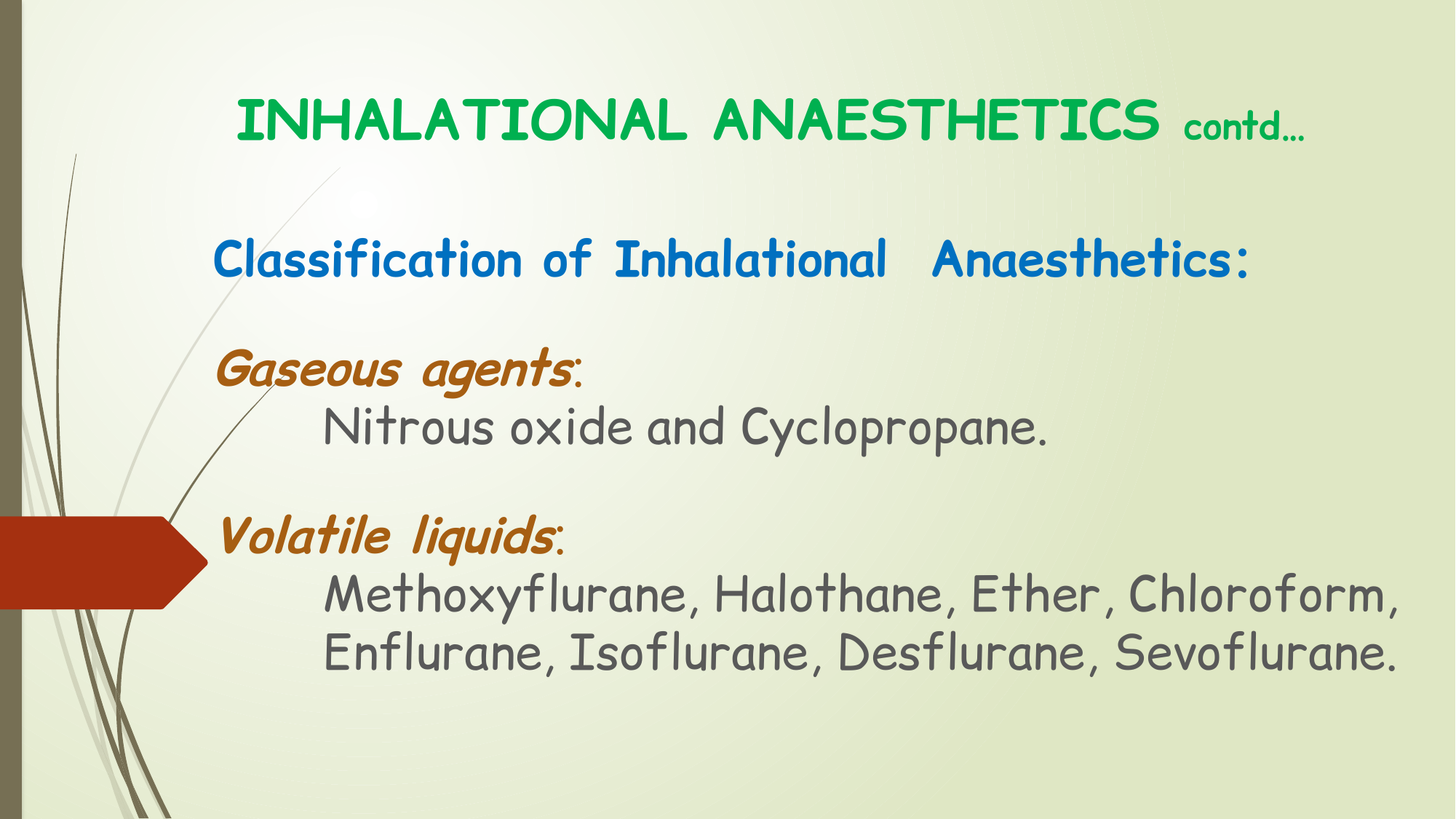

# INHALATIONAL ANAESTHETICS contd…
Classification of Inhalational  Anaesthetics:

Gaseous agents:
	Nitrous oxide and Cyclopropane.

Volatile liquids:
	Methoxyflurane, Halothane, Ether, Chloroform, 	Enflurane, Isoflurane, Desflurane, Sevoflurane.